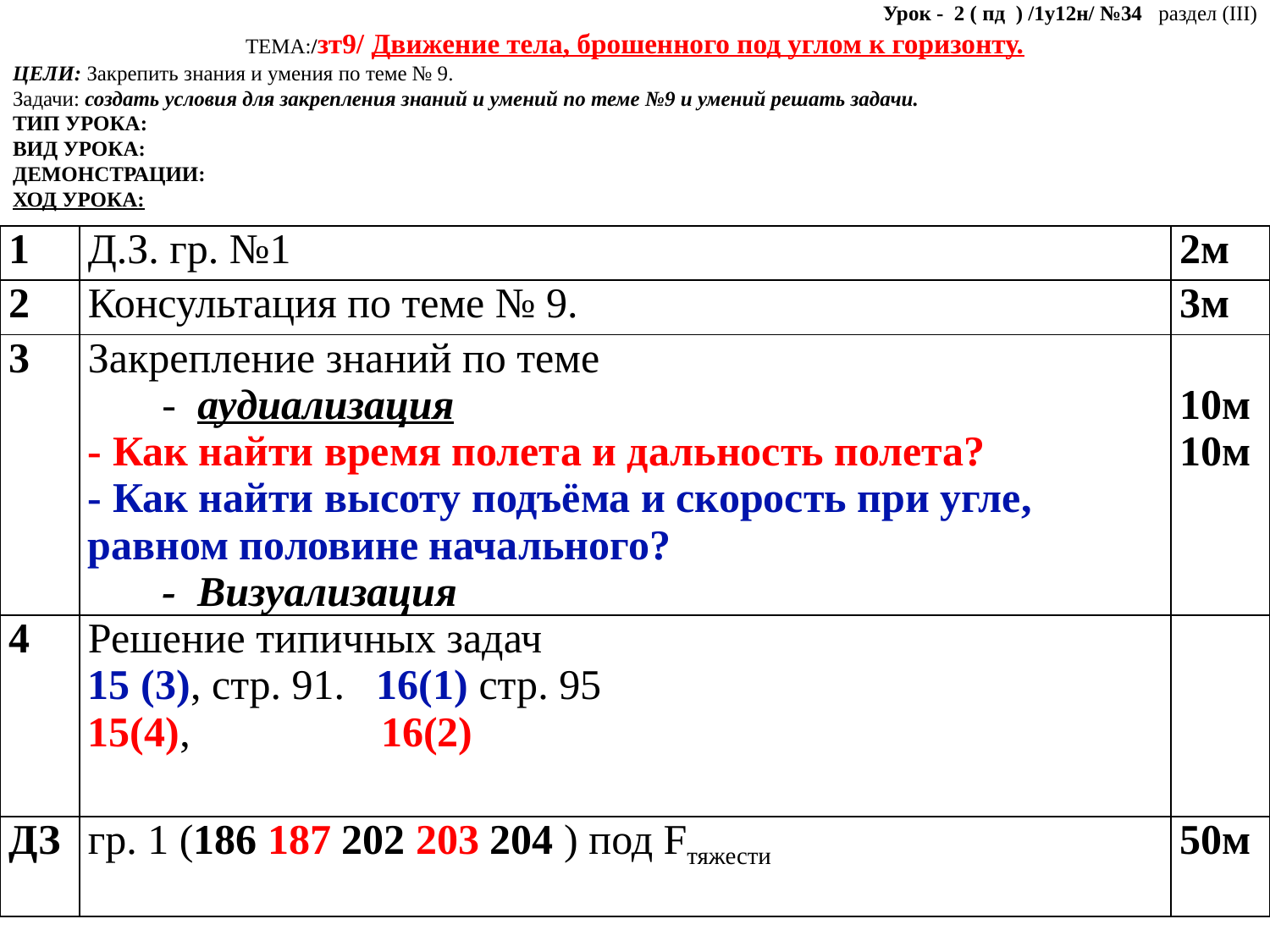

Урок -  2 ( пд  ) /1у12н/ №34   раздел (III)
ТЕМА:/зт9/ Движение тела, брошенного под углом к горизонту.
ЦЕЛИ: Закрепить знания и умения по теме № 9.
Задачи: создать условия для закрепления знаний и умений по теме №9 и умений решать задачи.
ТИП УРОКА:
ВИД УРОКА:
ДЕМОНСТРАЦИИ:
ХОД УРОКА:
| 1 | Д.З. гр. №1 | 2м |
| --- | --- | --- |
| 2 | Консультация по теме № 9. | 3м |
| 3 | Закрепление знаний по теме - аудиализация - Как найти время полета и дальность полета? - Как найти высоту подъёма и скорость при угле, равном половине начального? - Визуализация | 10м 10м |
| 4 | Решение типичных задач 15 (3), стр. 91. 16(1) стр. 95 15(4), 16(2) |  |
| ДЗ | гр. 1 (186 187 202 203 204 ) под Fтяжести | 50м |